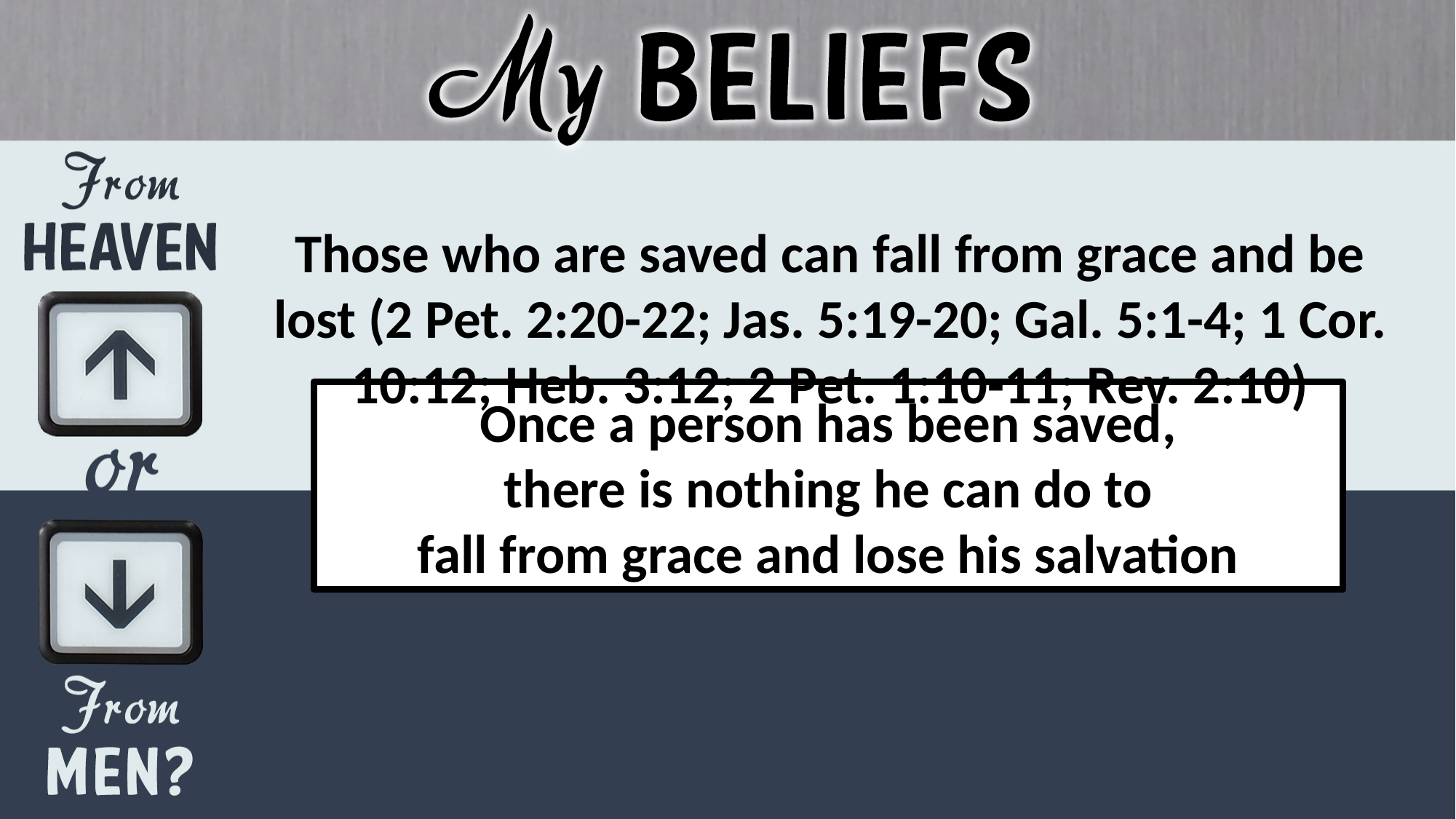

Those who are saved can fall from grace and be lost (2 Pet. 2:20-22; Jas. 5:19-20; Gal. 5:1-4; 1 Cor. 10:12; Heb. 3:12; 2 Pet. 1:10-11; Rev. 2:10)
Once a person has been saved,
there is nothing he can do to
fall from grace and lose his salvation